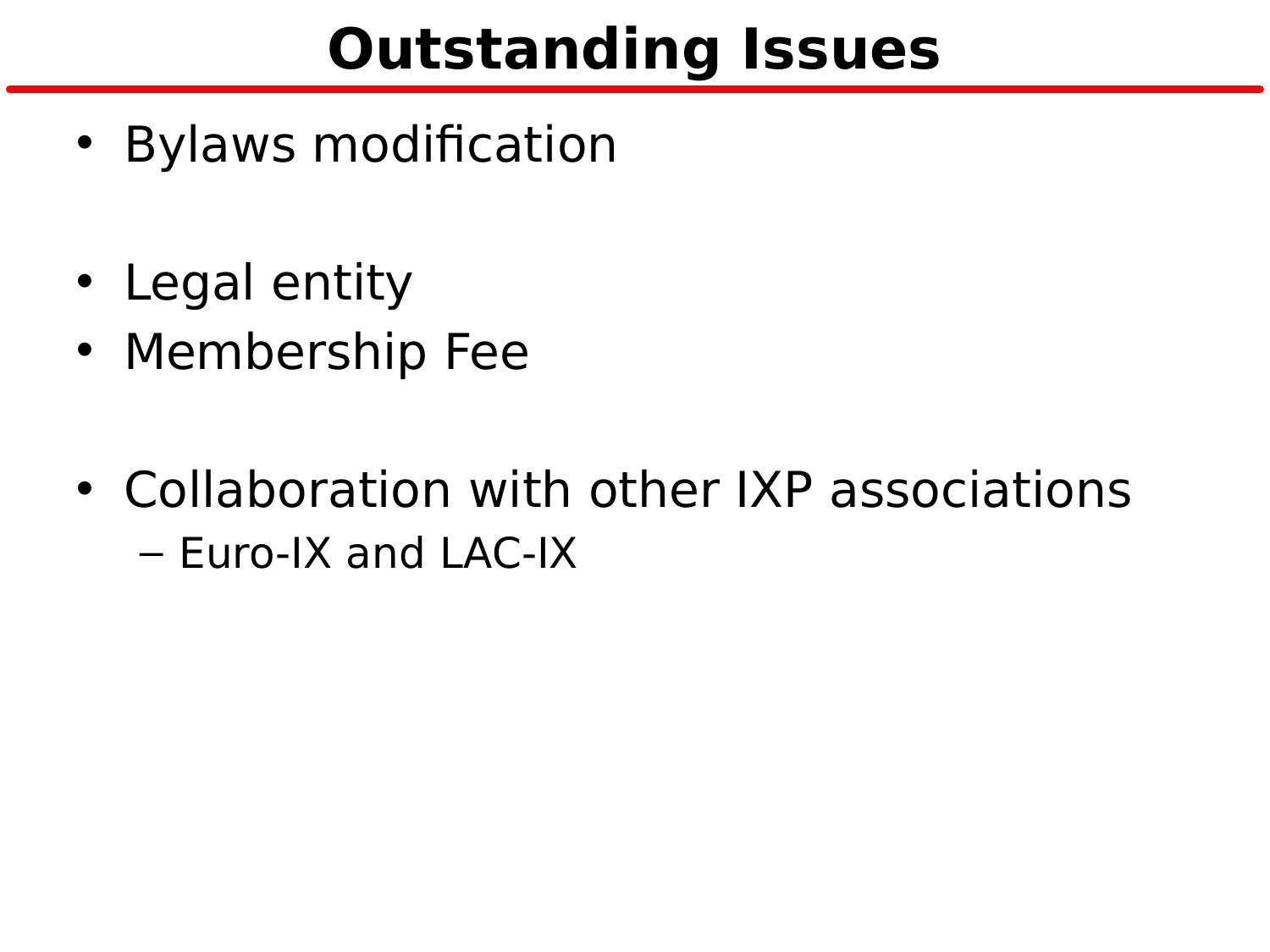

# Outstanding Issues
Bylaws modification

Legal entity
Membership Fee

Collaboration with other IXP associations
Euro-IX and LAC-IX
10